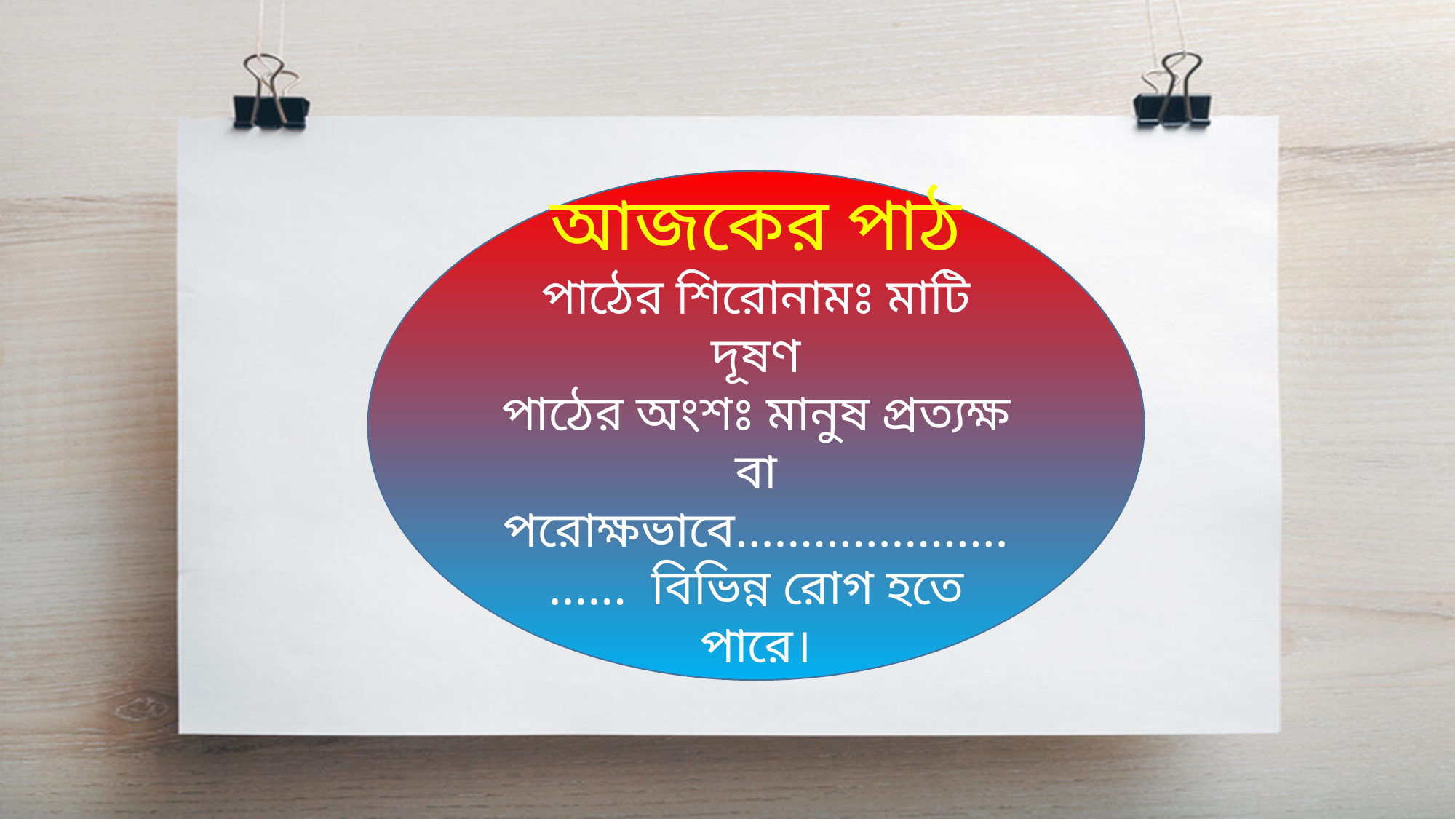

আজকের পাঠ
পাঠের শিরোনামঃ মাটি দূষণ
পাঠের অংশঃ মানুষ প্রত্যক্ষ বা পরোক্ষভাবে………………………  বিভিন্ন রোগ হতে পারে।